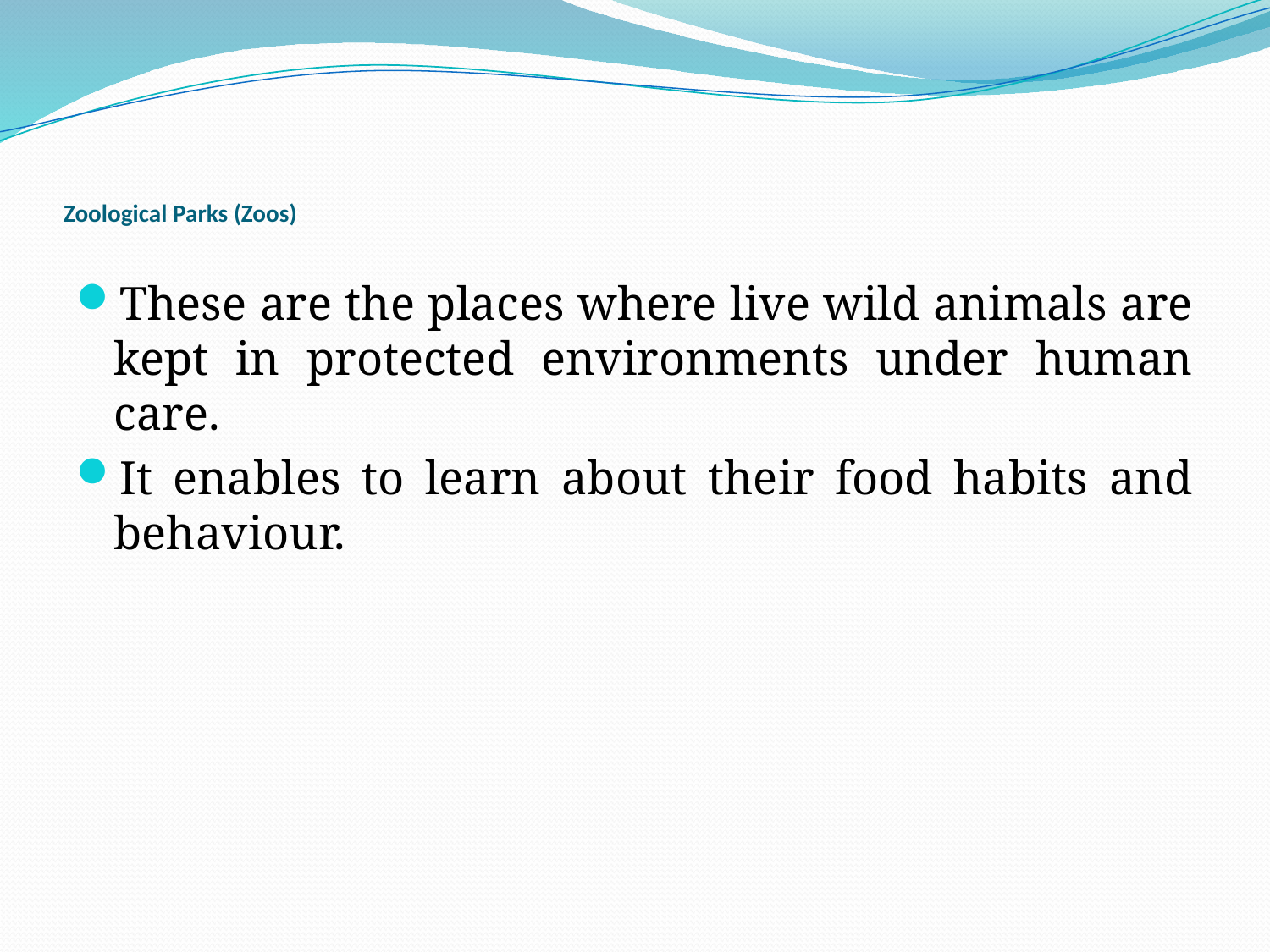

# Zoological Parks (Zoos)
These are the places where live wild animals are kept in protected environments under human care.
It enables to learn about their food habits and behaviour.